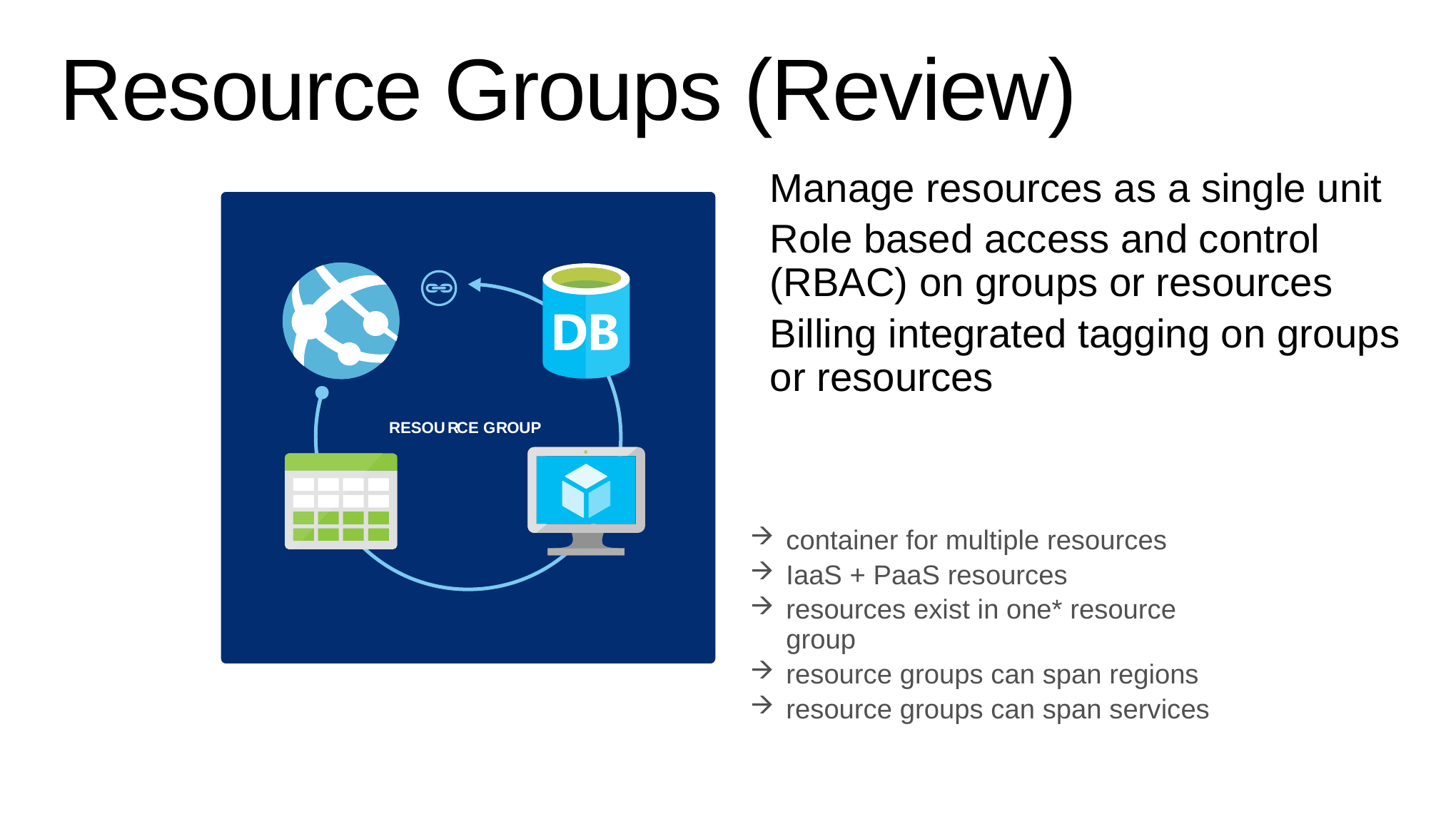

# Resource Groups (Review)
Manage resources as a single unit
Role based access and control (RBAC) on groups or resources
Billing integrated tagging on groups or resources

RESOU
R
CE G
R
OUP

container for multiple resources
IaaS + PaaS resources
resources exist in one* resource group
resource groups can span regions
resource groups can span services